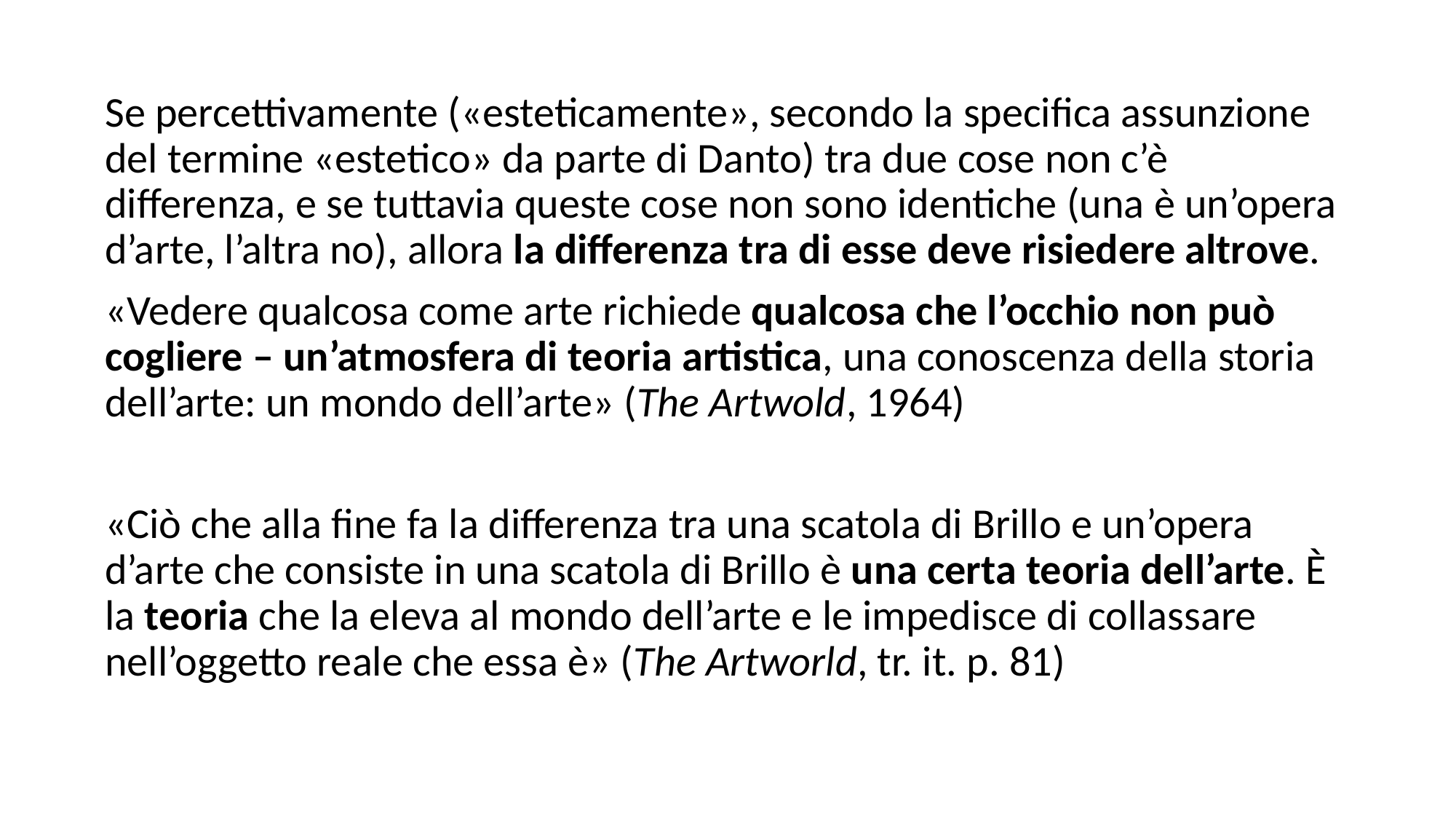

Se percettivamente («esteticamente», secondo la specifica assunzione del termine «estetico» da parte di Danto) tra due cose non c’è differenza, e se tuttavia queste cose non sono identiche (una è un’opera d’arte, l’altra no), allora la differenza tra di esse deve risiedere altrove.
«Vedere qualcosa come arte richiede qualcosa che l’occhio non può cogliere – un’atmosfera di teoria artistica, una conoscenza della storia dell’arte: un mondo dell’arte» (The Artwold, 1964)

«Ciò che alla fine fa la differenza tra una scatola di Brillo e un’opera d’arte che consiste in una scatola di Brillo è una certa teoria dell’arte. È la teoria che la eleva al mondo dell’arte e le impedisce di collassare nell’oggetto reale che essa è» (The Artworld, tr. it. p. 81)